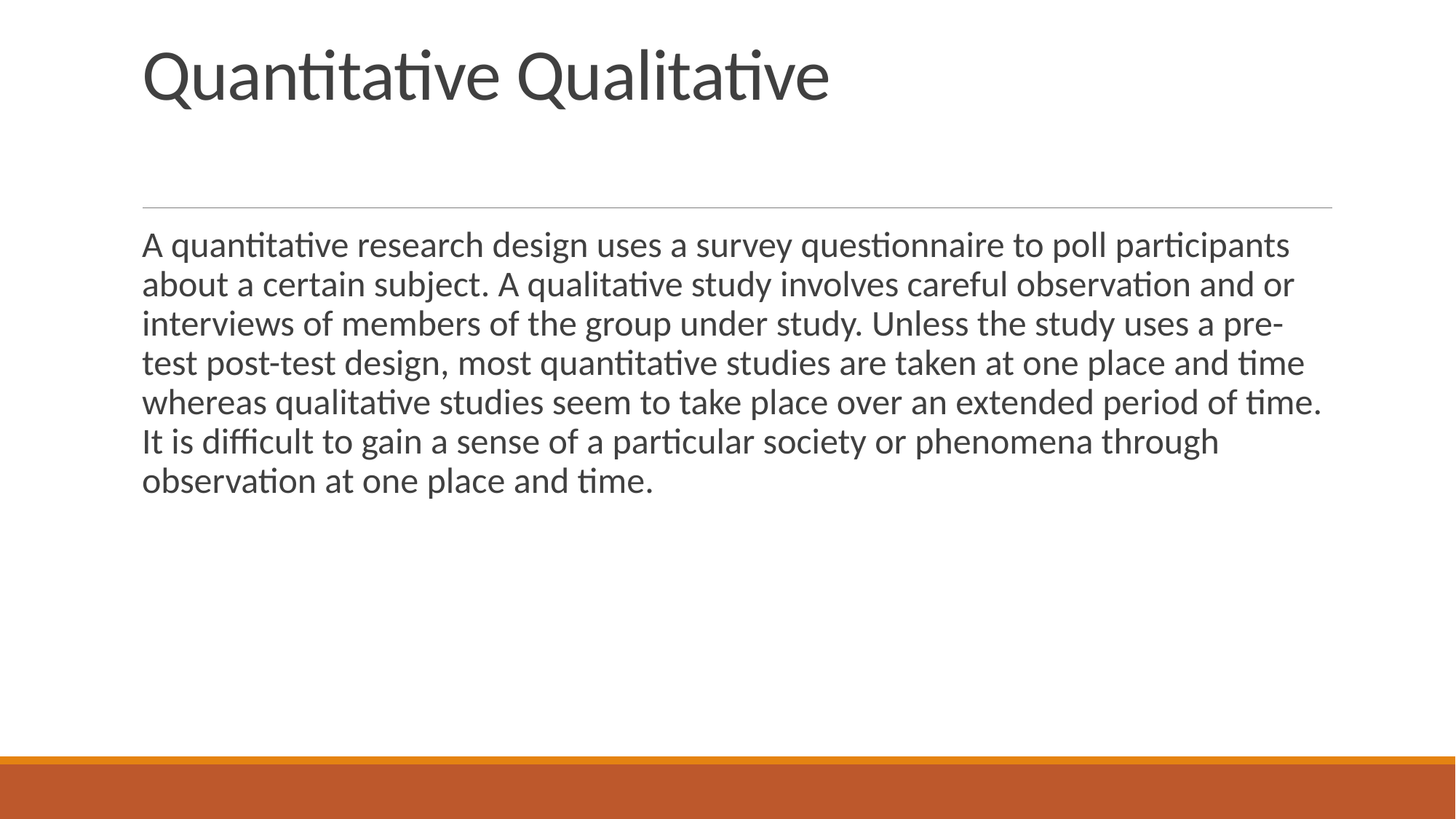

# Quantitative Qualitative
A quantitative research design uses a survey questionnaire to poll participants about a certain subject. A qualitative study involves careful observation and or interviews of members of the group under study. Unless the study uses a pre-test post-test design, most quantitative studies are taken at one place and time whereas qualitative studies seem to take place over an extended period of time. It is difficult to gain a sense of a particular society or phenomena through observation at one place and time.